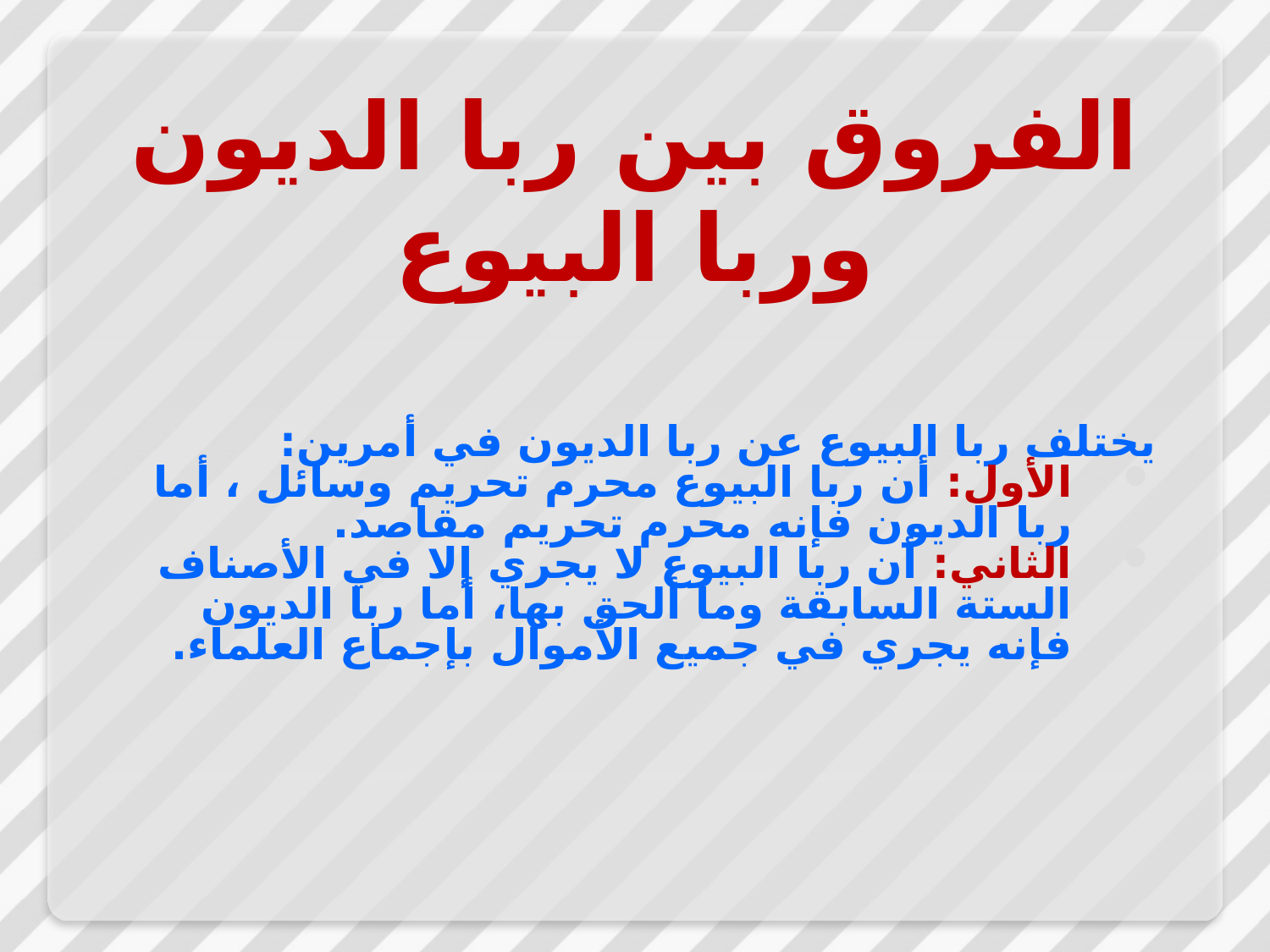

# الفروق بين ربا الديون وربا البيوع
يختلف ربا البيوع عن ربا الديون في أمرين:
الأول: أن ربا البيوع محرم تحريم وسائل ، أما ربا الديون فإنه محرم تحريم مقاصد.
الثاني: أن ربا البيوع لا يجري إلا في الأصناف الستة السابقة وما ألحق بها، أما ربا الديون فإنه يجري في جميع الأموال بإجماع العلماء.